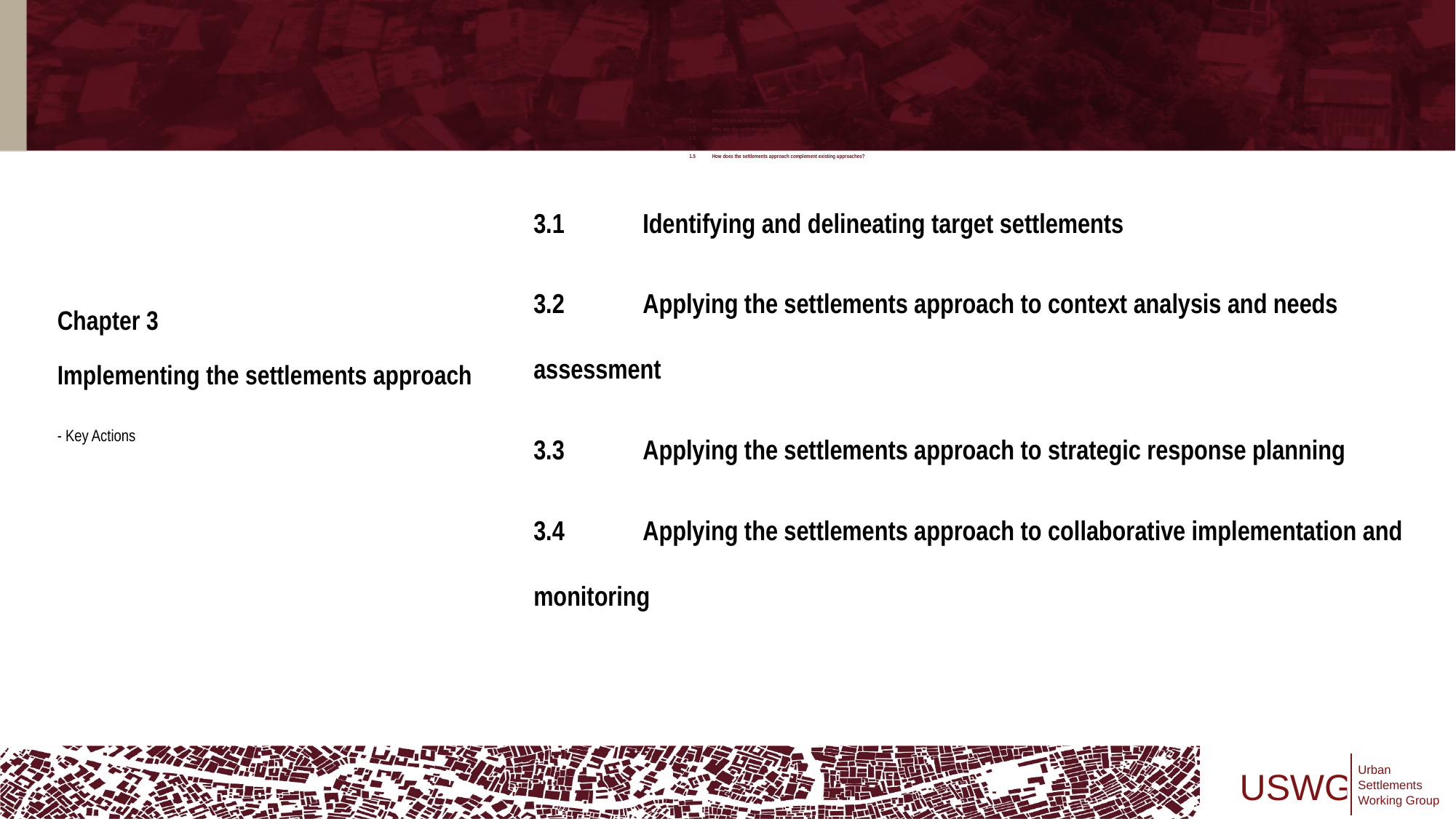

1	Introduction to the settlements approach
1.1	What is the settlements approach?
1.2	Why use the settlements approach?
1.3	Key benefits of the settlements approach
1.4	When is the settlements approach appropriate?
1.5	How does the settlements approach complement existing approaches?

3.1 	Identifying and delineating target settlements
3.2 	Applying the settlements approach to context analysis and needs assessment
3.3 	Applying the settlements approach to strategic response planning
3.4  	Applying the settlements approach to collaborative implementation and monitoring

# Chapter 3 Implementing the settlements approach - Key Actions

USWG
Urban
Settlements
Working Group